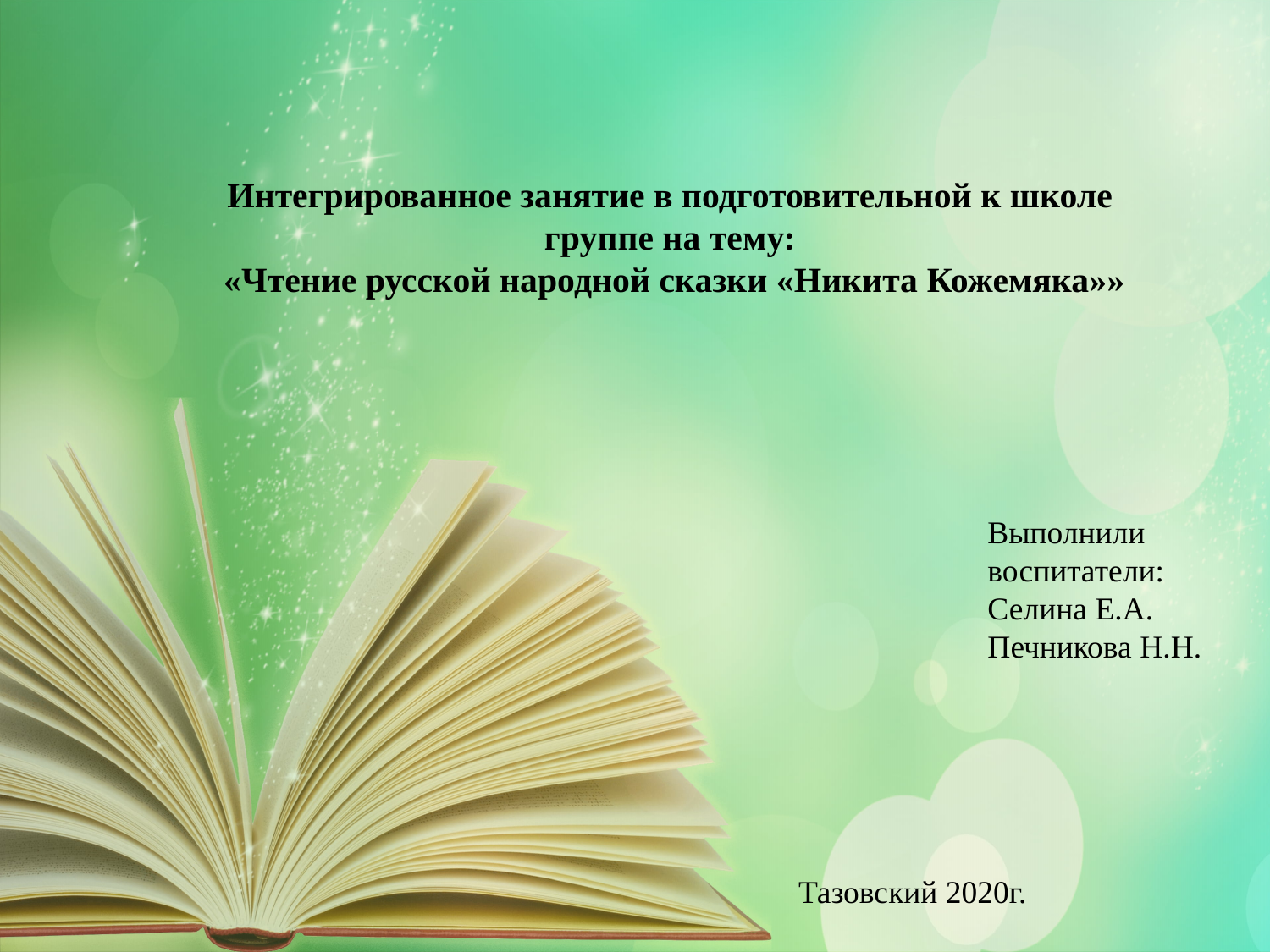

Интегрированное занятие в подготовительной к школе группе на тему:
 «Чтение русской народной сказки «Никита Кожемяка»»
Выполнили
воспитатели:
Селина Е.А.
Печникова Н.Н.
Тазовский 2020г.